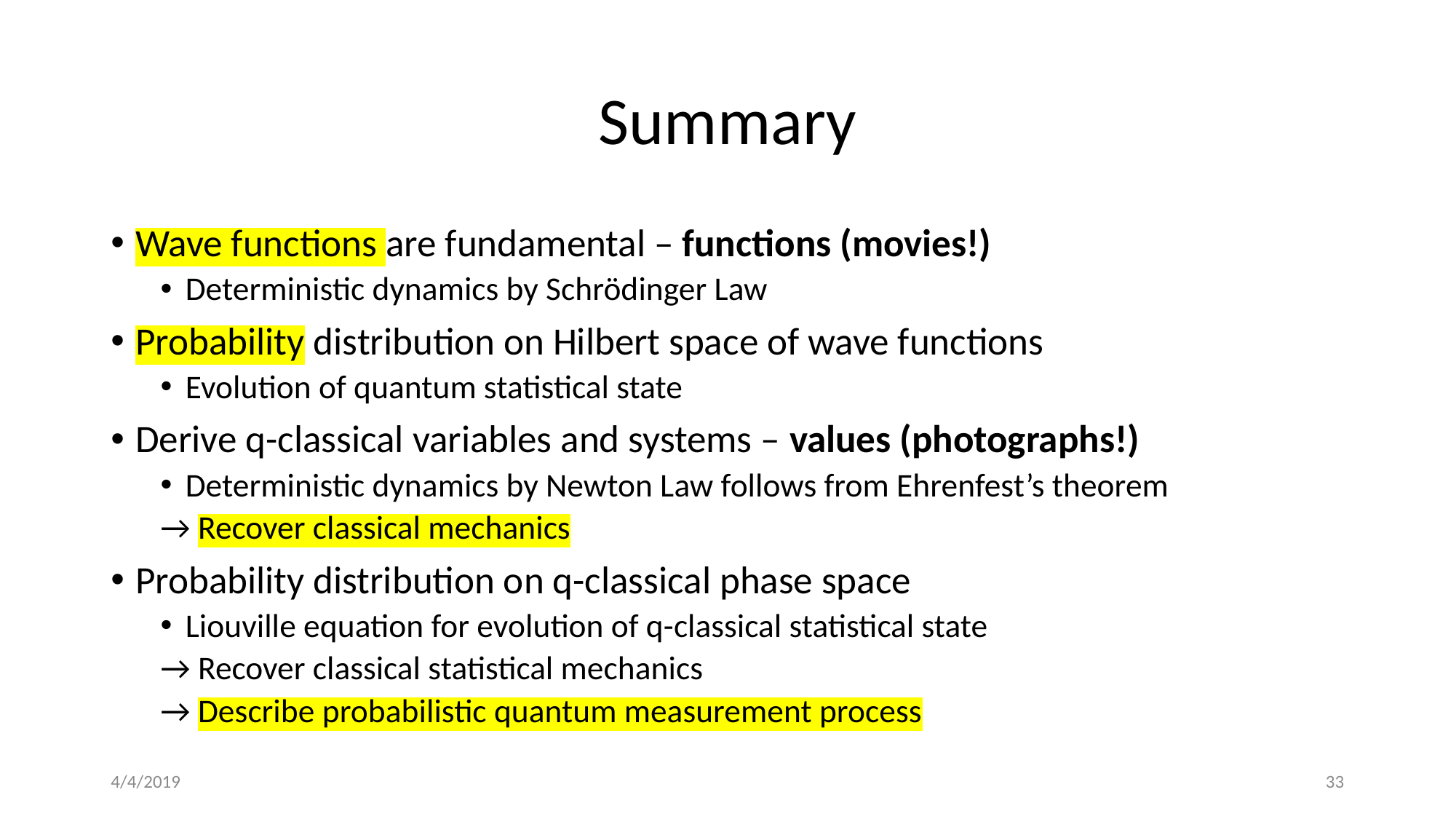

# Summary
Wave functions are fundamental – functions (movies!)
Deterministic dynamics by Schrödinger Law
Probability distribution on Hilbert space of wave functions
Evolution of quantum statistical state
Derive q-classical variables and systems – values (photographs!)
Deterministic dynamics by Newton Law follows from Ehrenfest’s theorem
→ Recover classical mechanics
Probability distribution on q-classical phase space
Liouville equation for evolution of q-classical statistical state
→ Recover classical statistical mechanics
→ Describe probabilistic quantum measurement process

4/4/2019
33